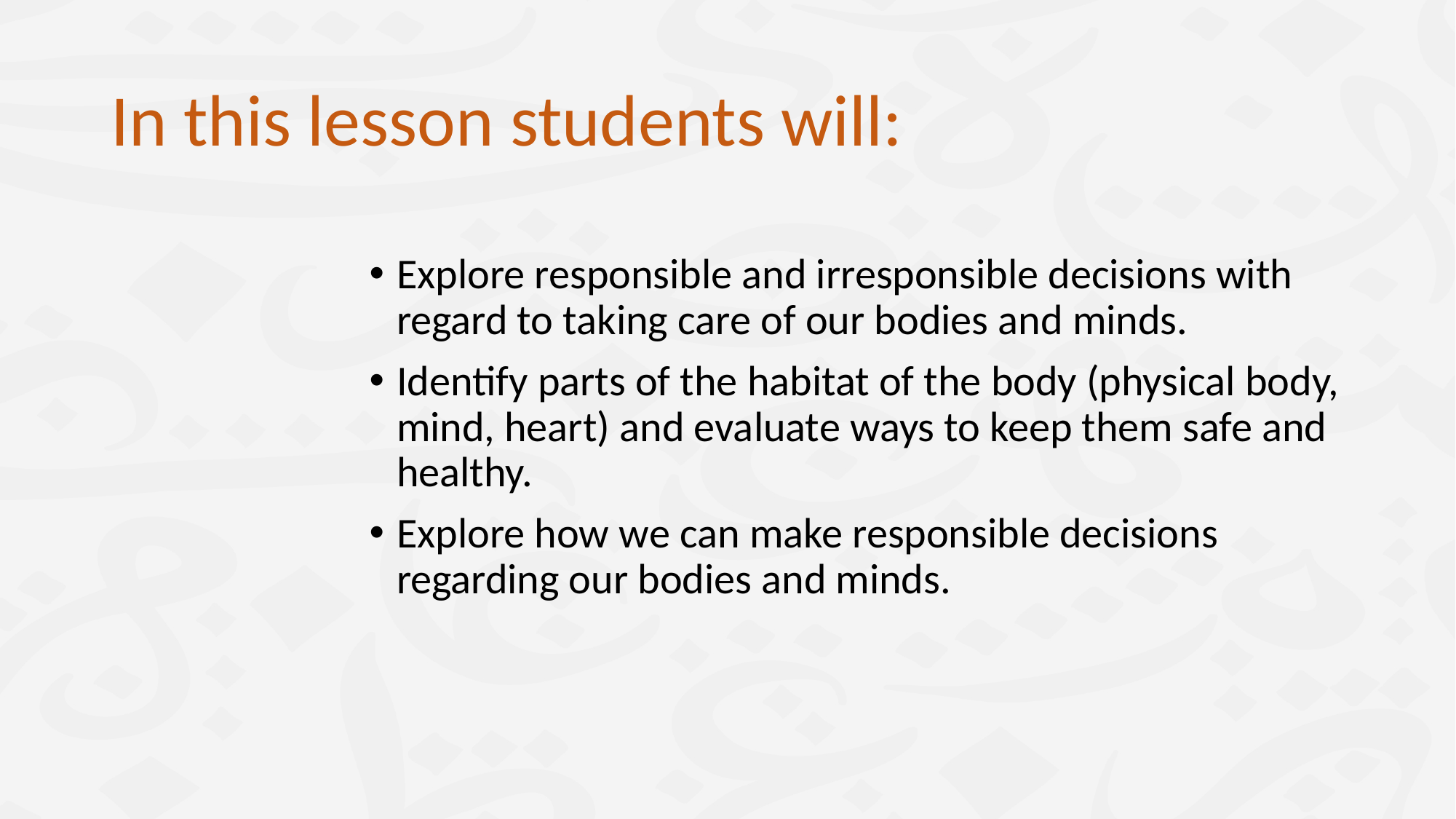

# In this lesson students will:
Explore responsible and irresponsible decisions with regard to taking care of our bodies and minds.
Identify parts of the habitat of the body (physical body, mind, heart) and evaluate ways to keep them safe and healthy.
Explore how we can make responsible decisions regarding our bodies and minds.